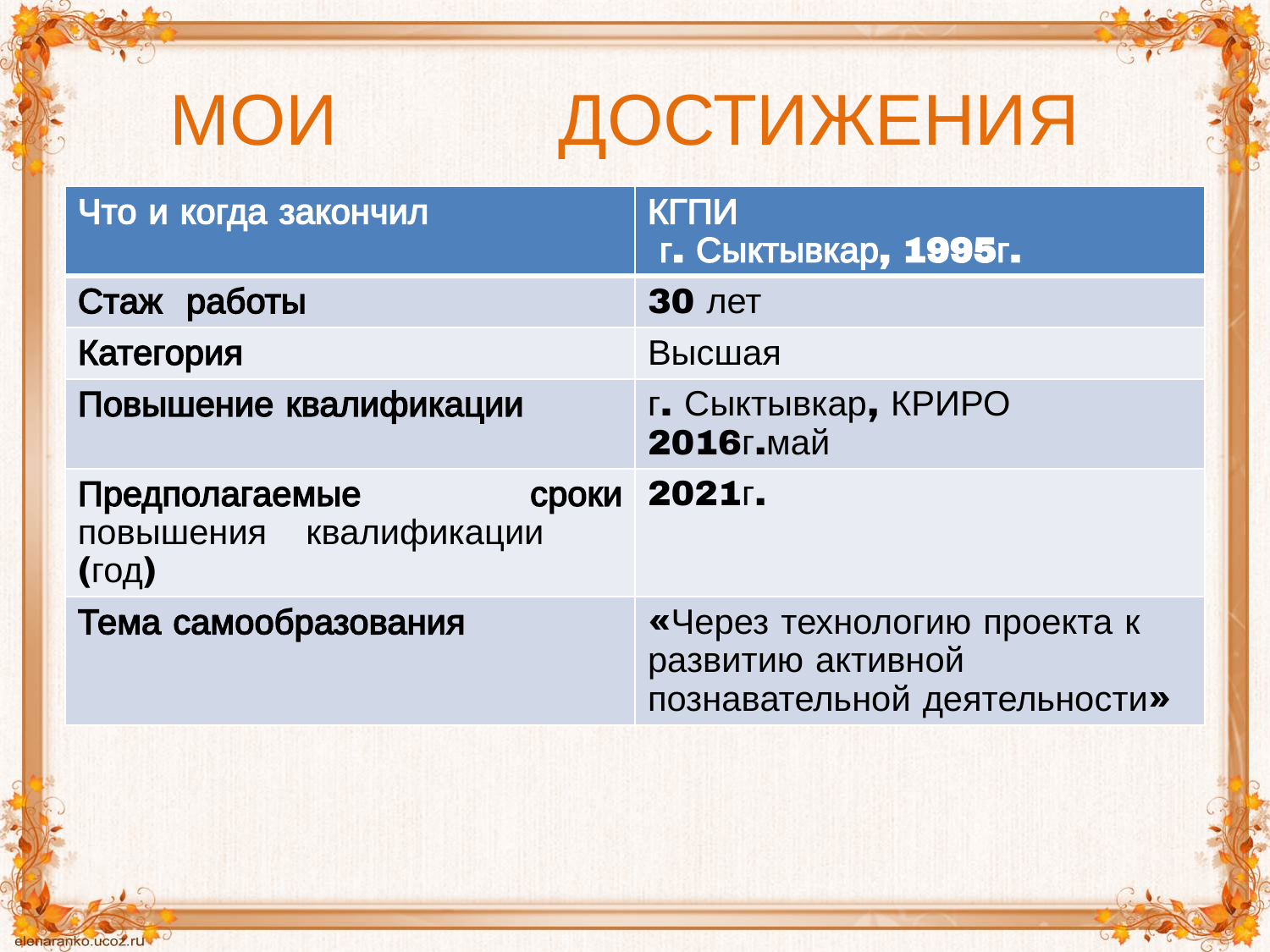

# МОИ           ДОСТИЖЕНИЯ
| Что и когда закончил | КГПИ г. Сыктывкар, 1995г. |
| --- | --- |
| Стаж работы | 30 лет |
| Категория | Высшая |
| Повышение квалификации | г. Сыктывкар, КРИРО 2016г.май |
| Предполагаемые сроки повышения квалификации (год) | 2021г. |
| Тема самообразования | «Через технологию проекта к развитию активной познавательной деятельности» |